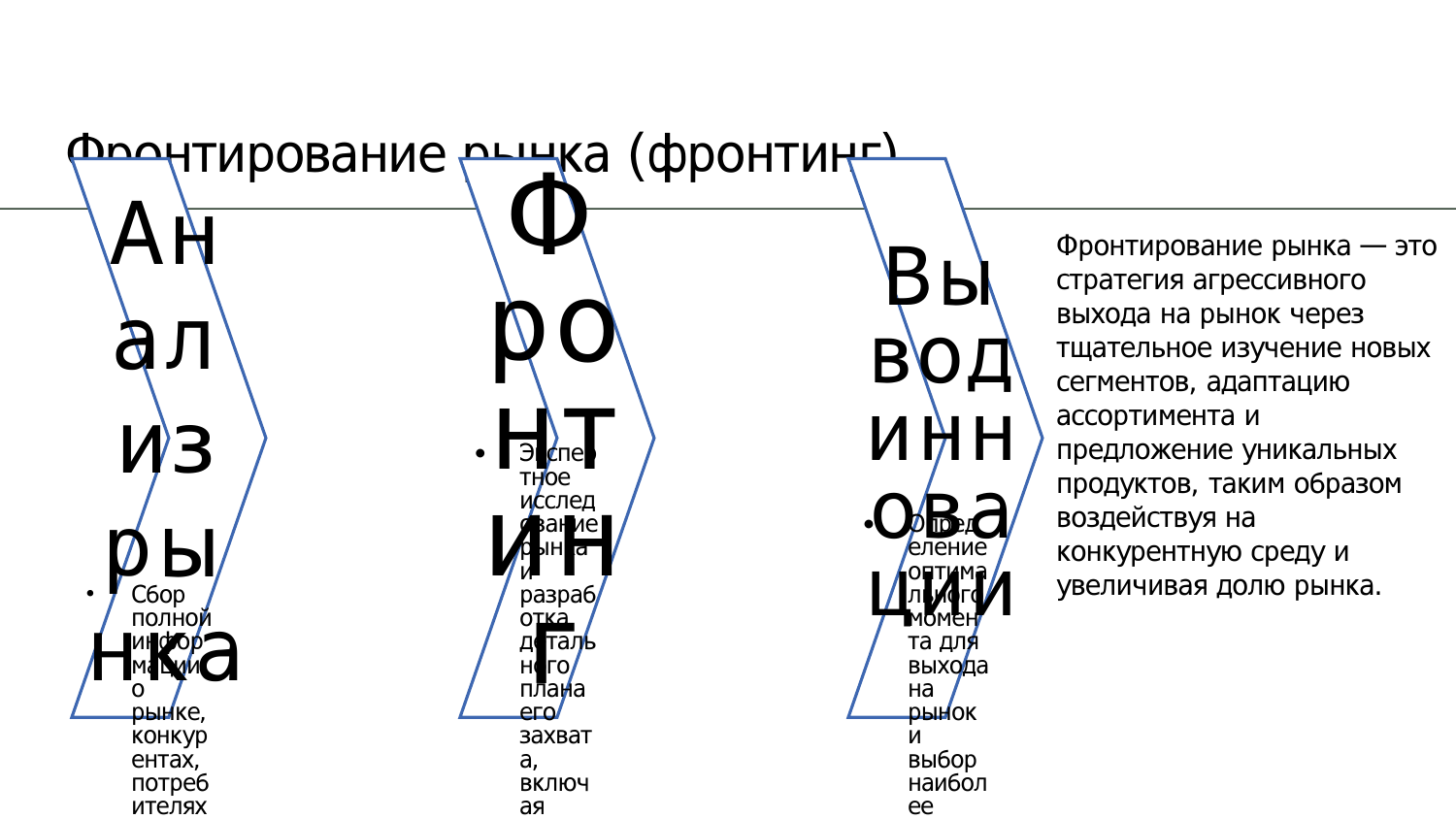

# Фронтирование рынка (фронтинг)
Анализ рынка
Фронтинг
Вывод инновации
Фронтирование рынка — это стратегия агрессивного выхода на рынок через тщательное изучение новых сегментов, адаптацию ассортимента и предложение уникальных продуктов, таким образом воздействуя на конкурентную среду и увеличивая долю рынка.